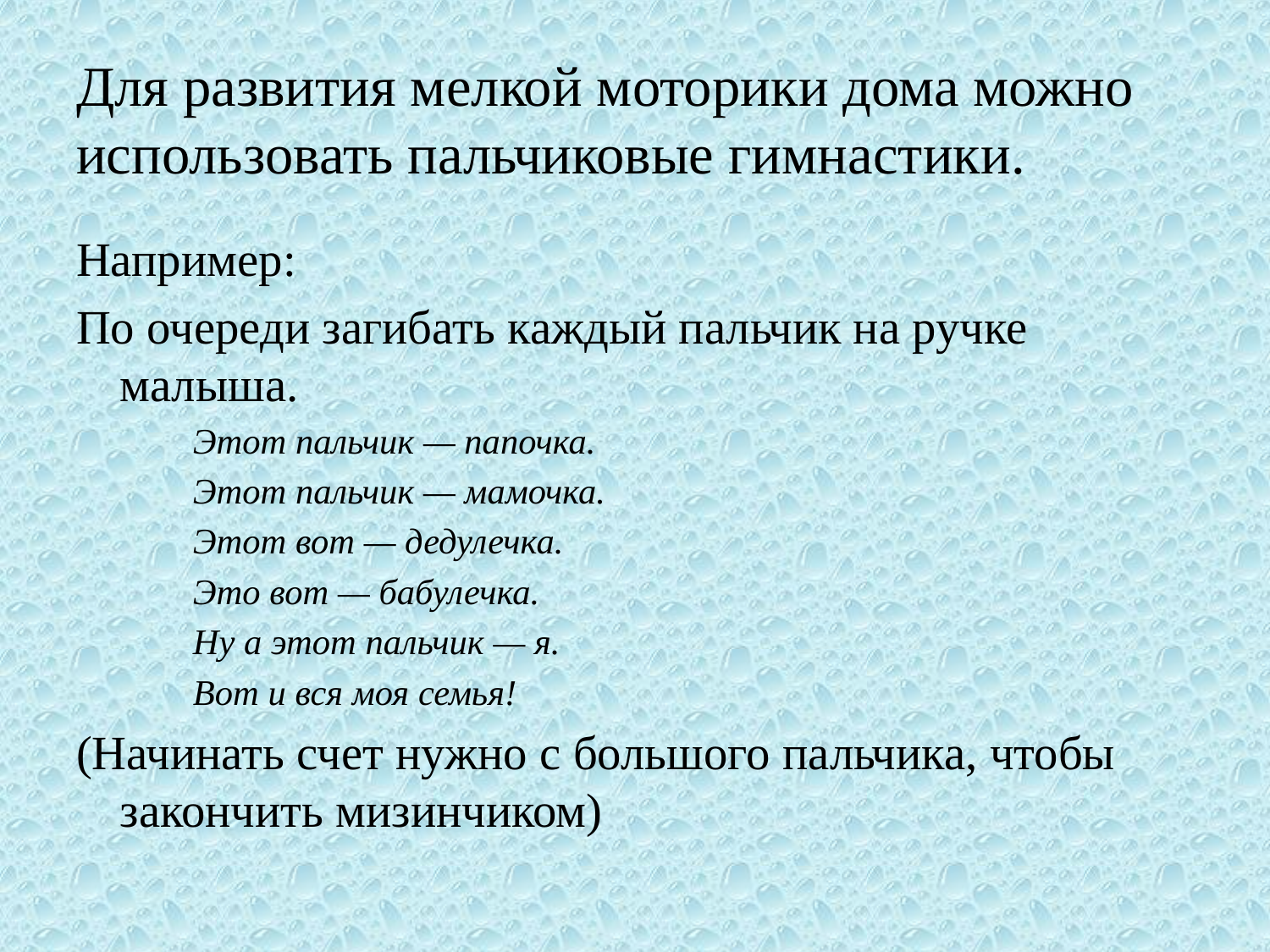

# Для развития мелкой моторики дома можно использовать пальчиковые гимнастики.
Например:
По очереди загибать каждый пальчик на ручке малыша.
Этот пальчик — папочка.
Этот пальчик — мамочка.
Этот вот — дедулечка.
Это вот — бабулечка.
Ну а этот пальчик — я.
Вот и вся моя семья!
(Начинать счет нужно с большого пальчика, чтобы закончить мизинчиком)